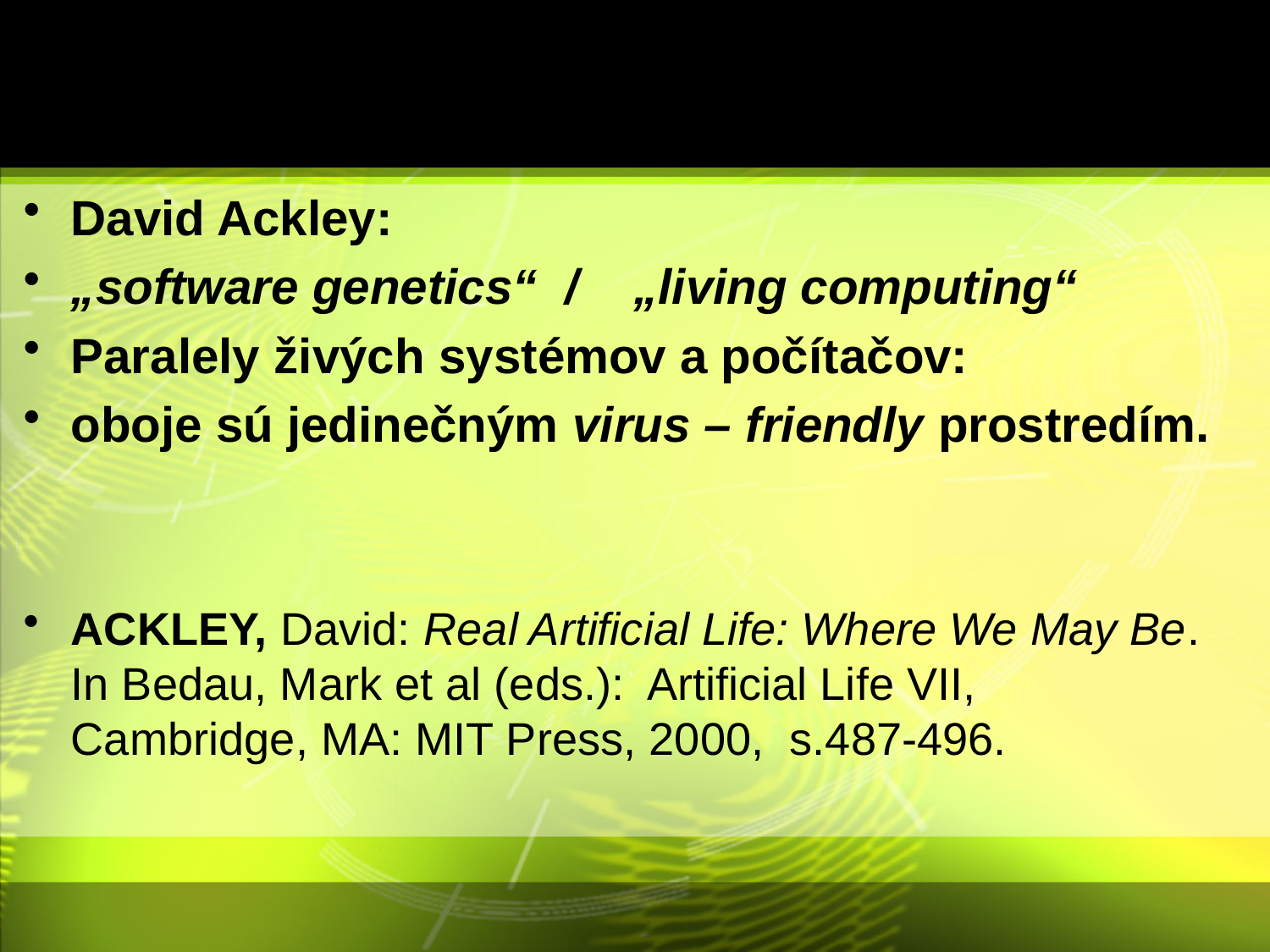

#
David Ackley:
„software genetics“  /    „living computing“
Paralely živých systémov a počítačov:
oboje sú jedinečným virus – friendly prostredím.

ACKLEY, David: Real Artificial Life: Where We May Be.  In Bedau, Mark et al (eds.):  Artificial Life VII,     Cambridge, MA: MIT Press, 2000,  s.487-496.